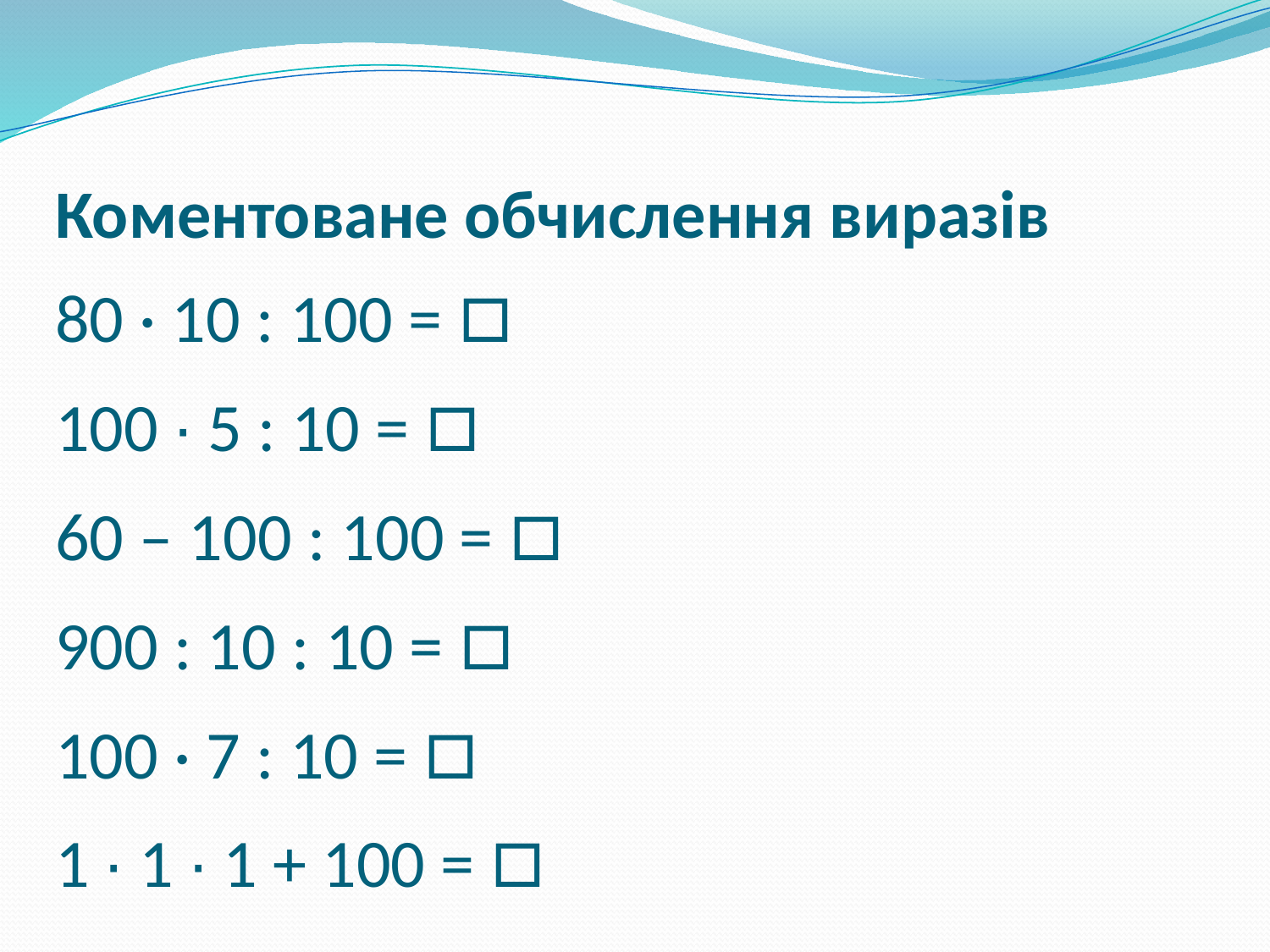

# Коментоване обчислення виразів 80 · 10 : 100 = □          100 ∙ 5 : 10 = □         60 – 100 : 100 = □ 900 : 10 : 10 = □           100 · 7 : 10 = □         1 ∙ 1 ∙ 1 + 100 = □